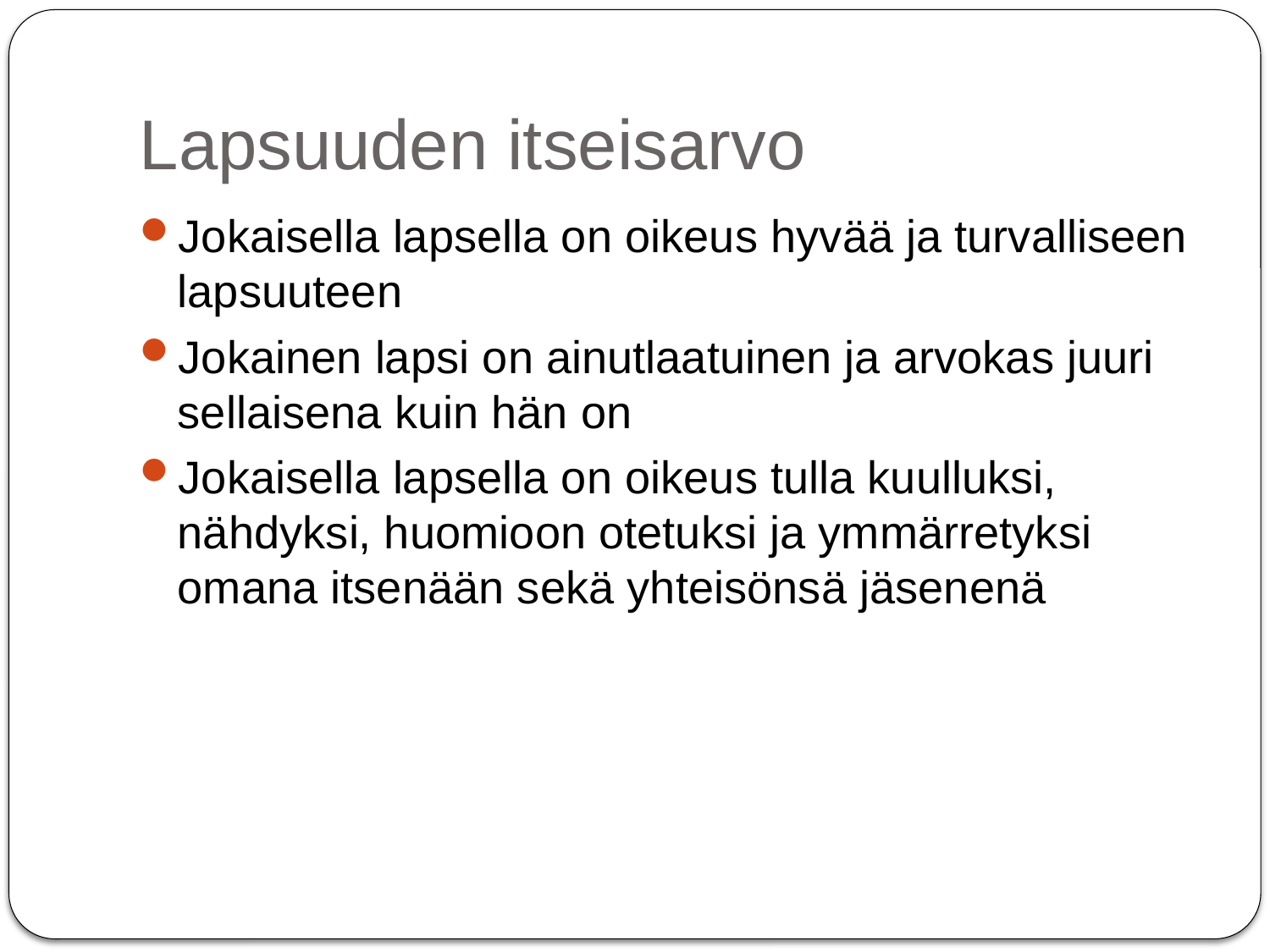

# Lapsuuden itseisarvo
Jokaisella lapsella on oikeus hyvää ja turvalliseen lapsuuteen
Jokainen lapsi on ainutlaatuinen ja arvokas juuri sellaisena kuin hän on
Jokaisella lapsella on oikeus tulla kuulluksi, nähdyksi, huomioon otetuksi ja ymmärretyksi omana itsenään sekä yhteisönsä jäsenenä